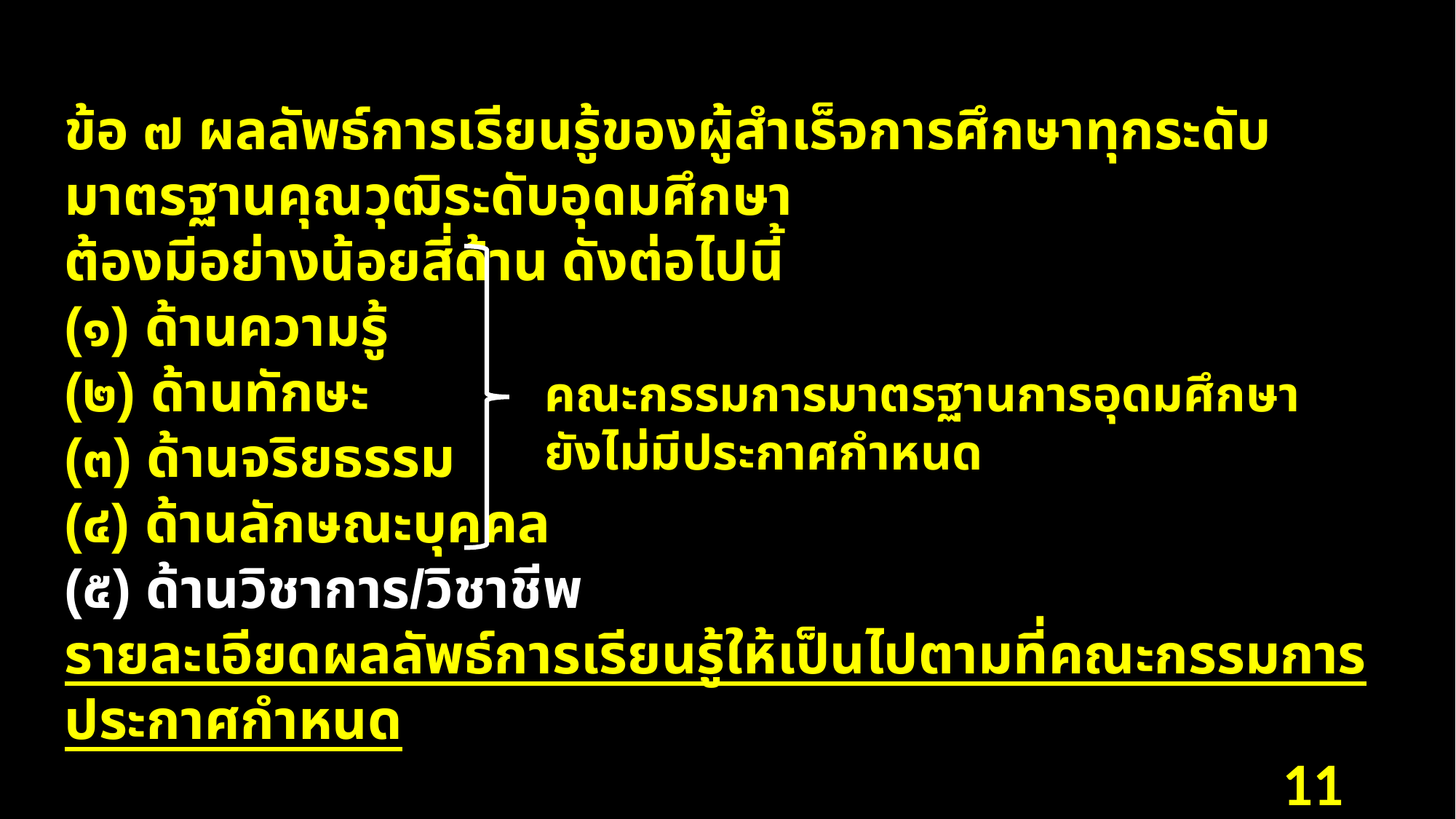

ข้อ ๗ ผลลัพธ์การเรียนรู้ของผู้สำเร็จการศึกษาทุกระดับมาตรฐานคุณวุฒิระดับอุดมศึกษา
ต้องมีอย่างน้อยสี่ด้าน ดังต่อไปนี้
(๑) ด้านความรู้
(๒) ด้านทักษะ
(๓) ด้านจริยธรรม
(๔) ด้านลักษณะบุคคล
(๕) ด้านวิชาการ/วิชาชีพ
รายละเอียดผลลัพธ์การเรียนรู้ให้เป็นไปตามที่คณะกรรมการประกาศกำหนด

คณะกรรมการมาตรฐานการอุดมศึกษายังไม่มีประกาศกำหนด
11